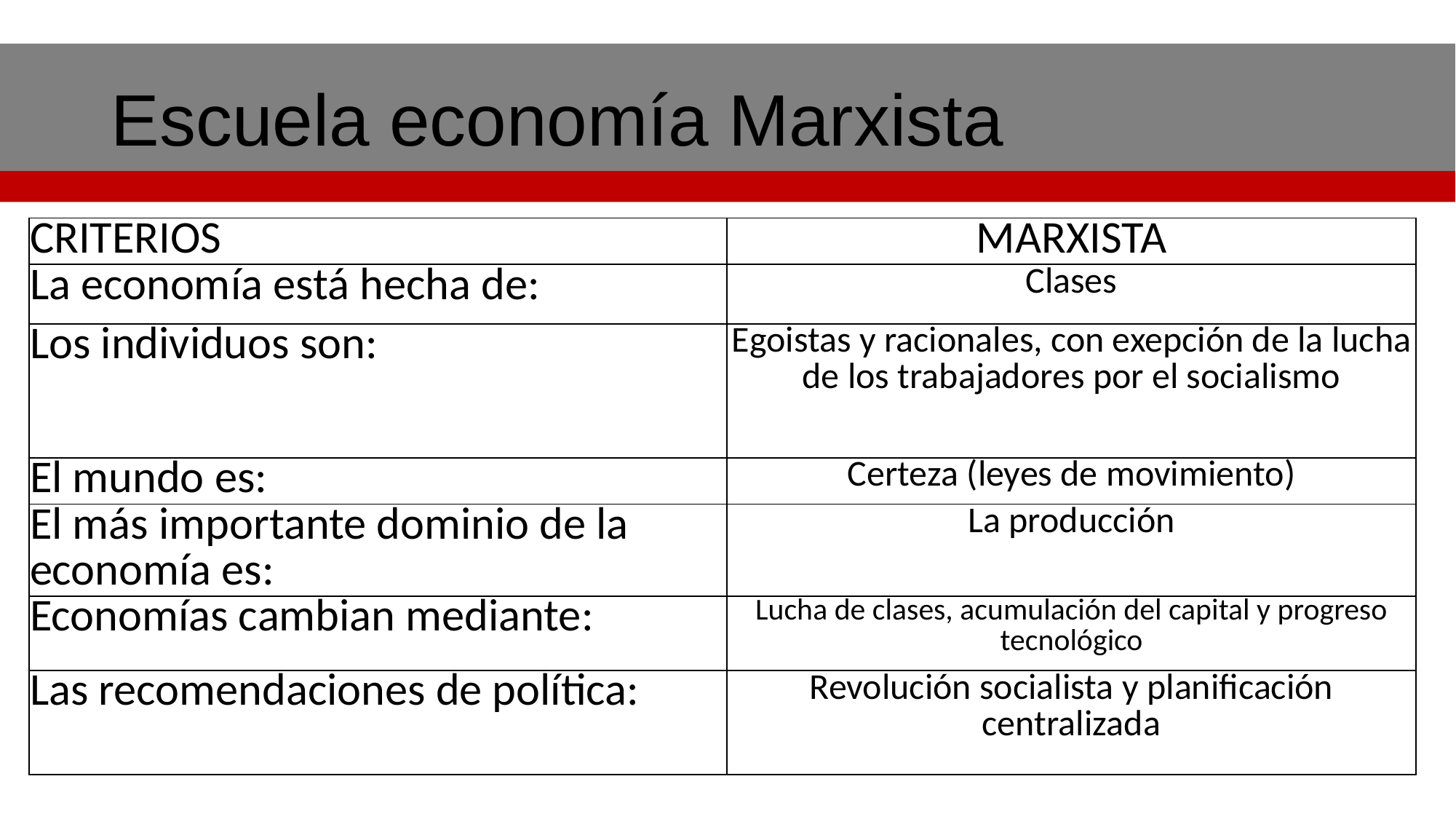

# Escuela economía Marxista

| CRITERIOS | MARXISTA |
| --- | --- |
| La economía está hecha de: | Clases |
| Los individuos son: | Egoistas y racionales, con exepción de la lucha de los trabajadores por el socialismo |
| El mundo es: | Certeza (leyes de movimiento) |
| El más importante dominio de la economía es: | La producción |
| Economías cambian mediante: | Lucha de clases, acumulación del capital y progreso tecnológico |
| Las recomendaciones de política: | Revolución socialista y planificación centralizada |